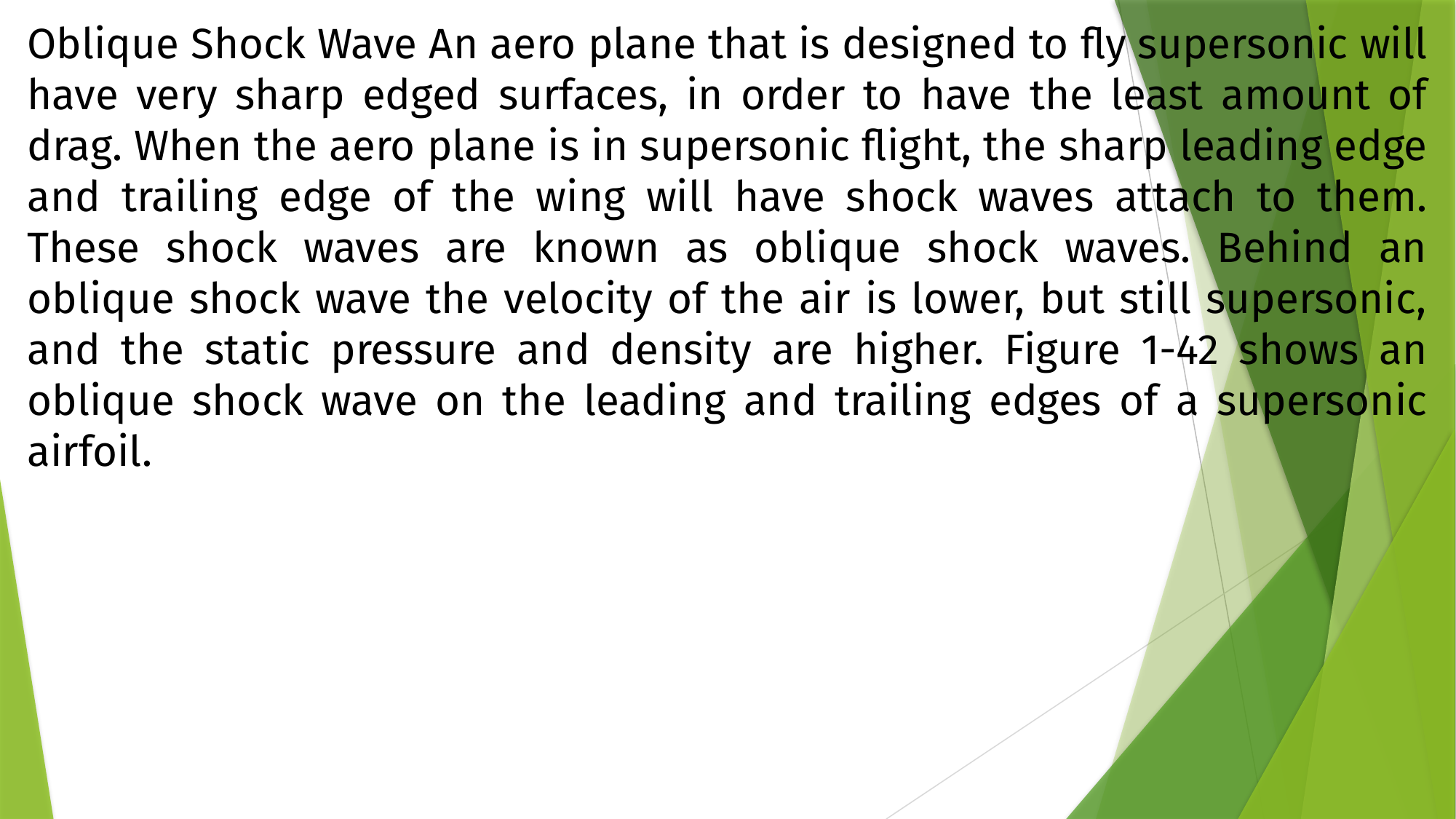

Oblique Shock Wave An aero plane that is designed to fly supersonic will have very sharp edged surfaces, in order to have the least amount of drag. When the aero plane is in supersonic flight, the sharp leading edge and trailing edge of the wing will have shock waves attach to them. These shock waves are known as oblique shock waves. Behind an oblique shock wave the velocity of the air is lower, but still supersonic, and the static pressure and density are higher. Figure 1-42 shows an oblique shock wave on the leading and trailing edges of a supersonic airfoil.